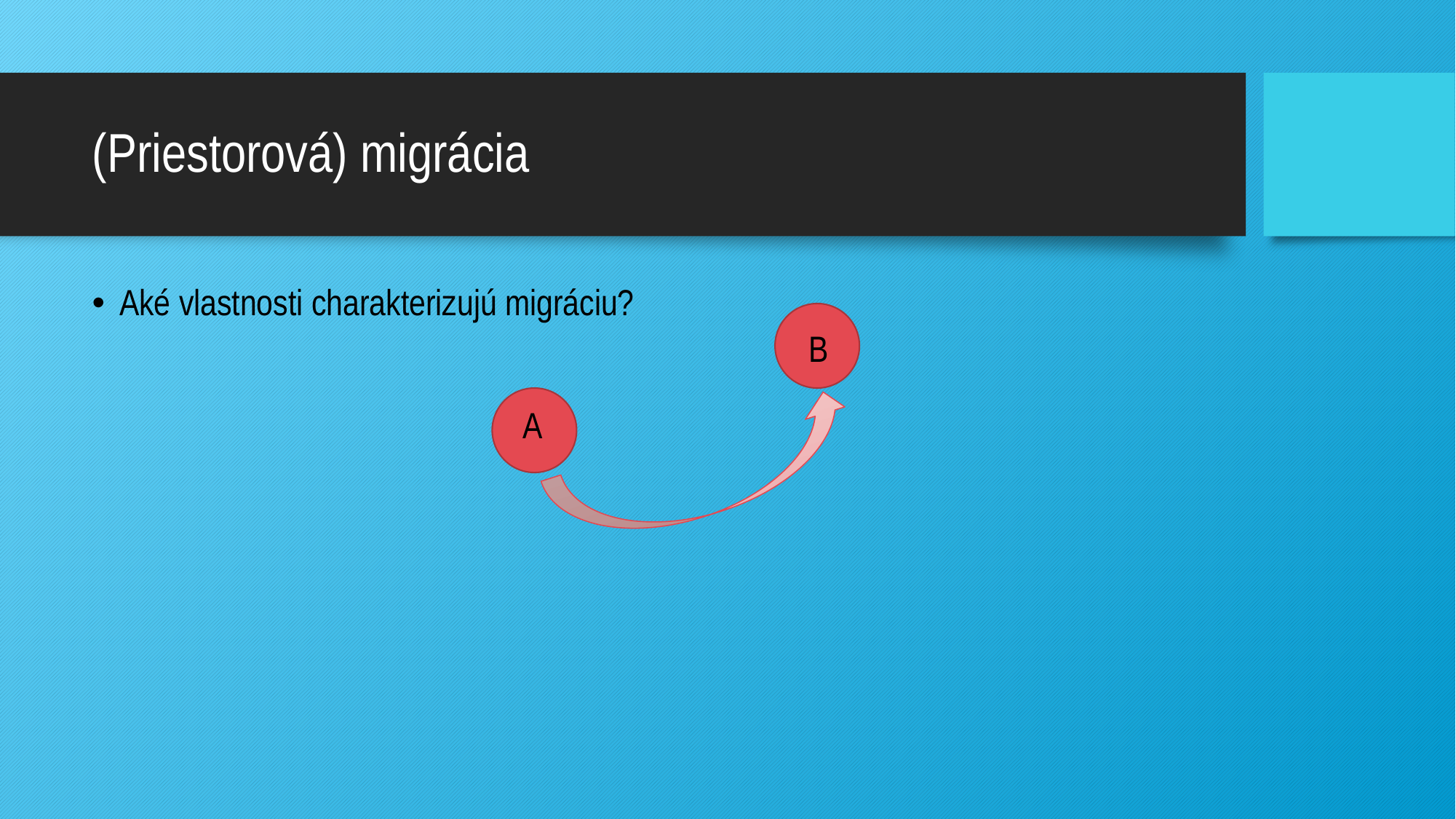

# (Priestorová) migrácia
Aké vlastnosti charakterizujú migráciu?

B

A